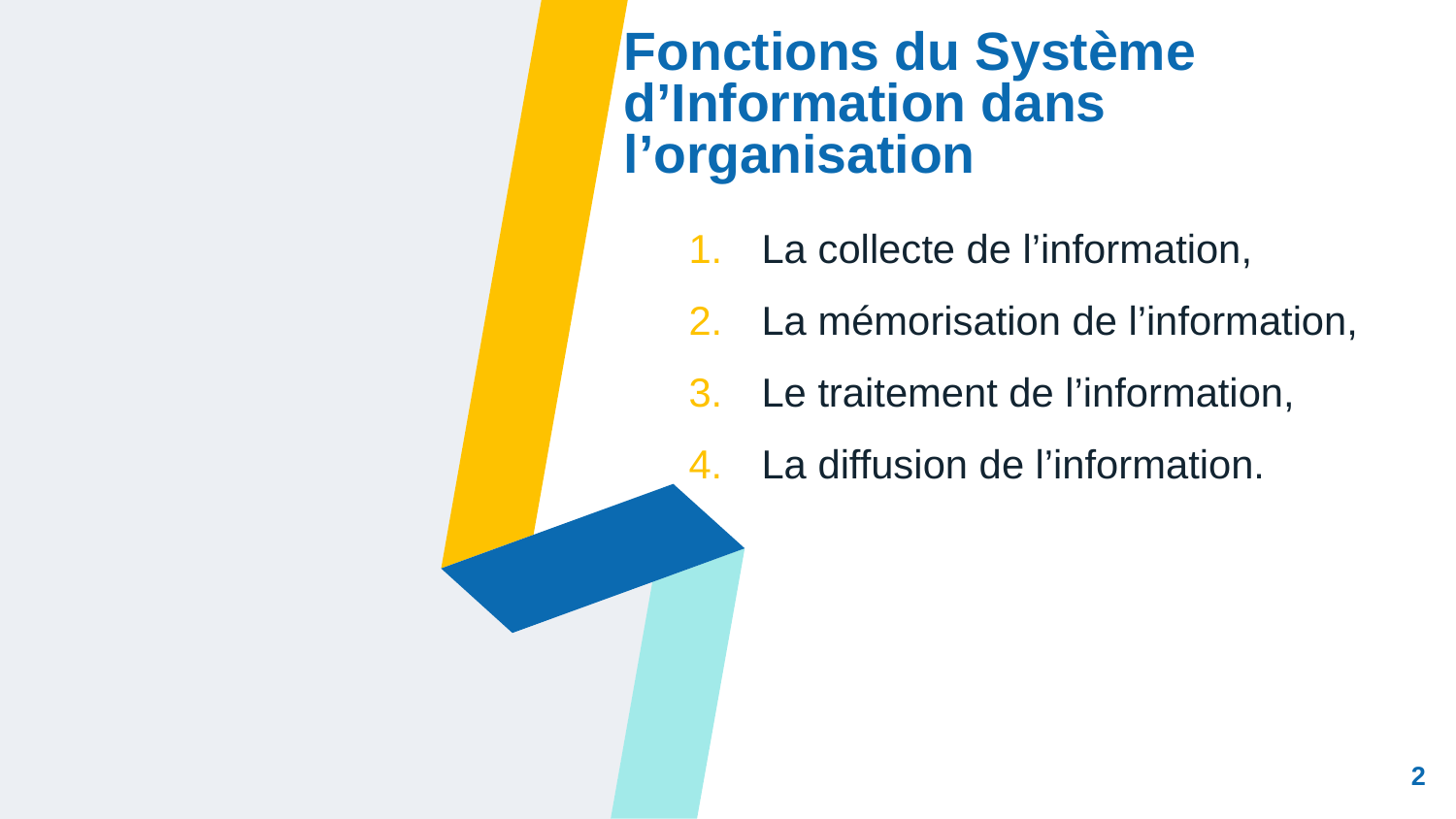

# Fonctions du Système d’Information dans l’organisation
La collecte de l’information,
La mémorisation de l’information,
Le traitement de l’information,
La diffusion de l’information.
2